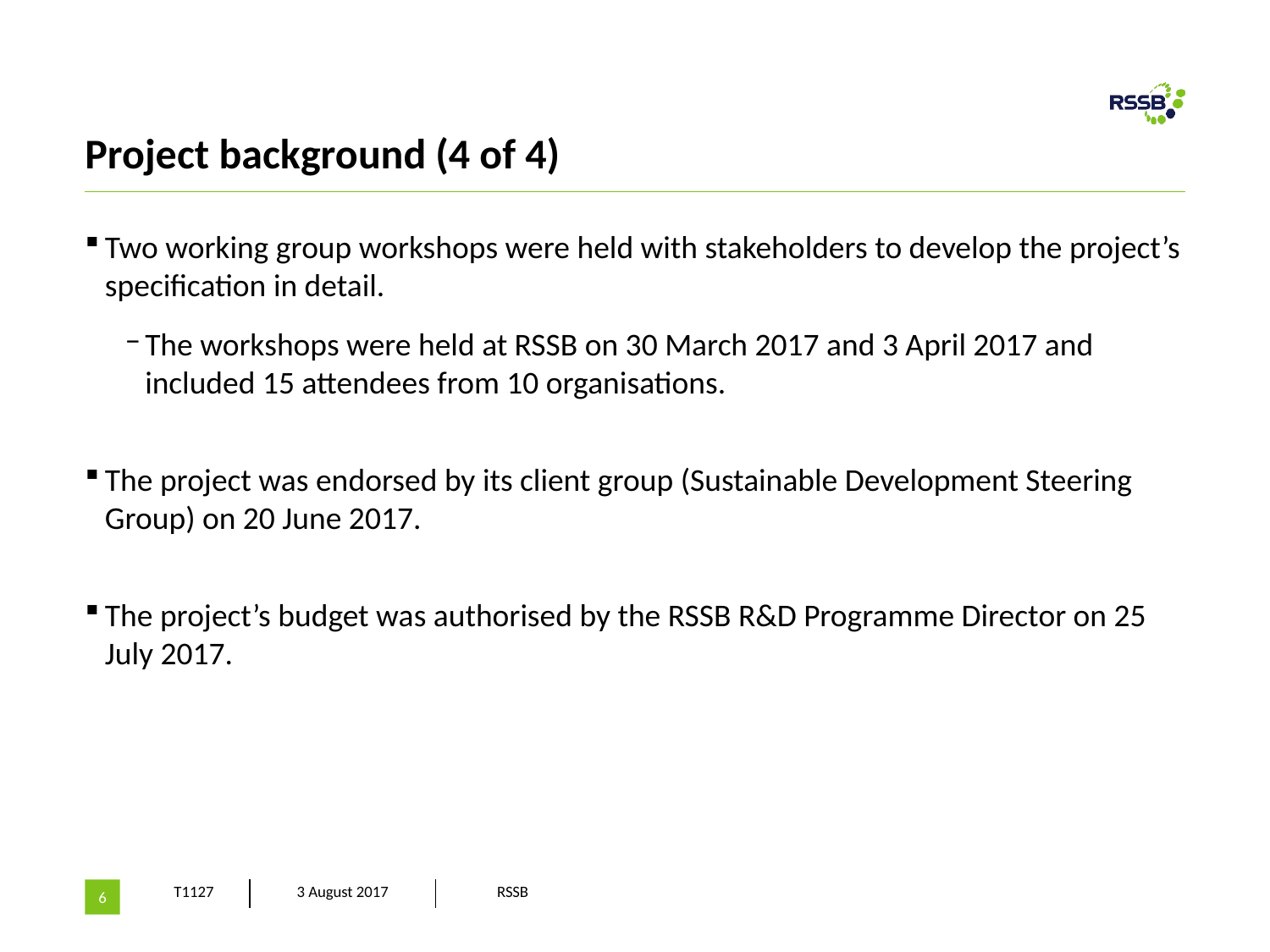

# Project background (4 of 4)
Two working group workshops were held with stakeholders to develop the project’s specification in detail.
The workshops were held at RSSB on 30 March 2017 and 3 April 2017 and included 15 attendees from 10 organisations.
The project was endorsed by its client group (Sustainable Development Steering Group) on 20 June 2017.
The project’s budget was authorised by the RSSB R&D Programme Director on 25 July 2017.
6